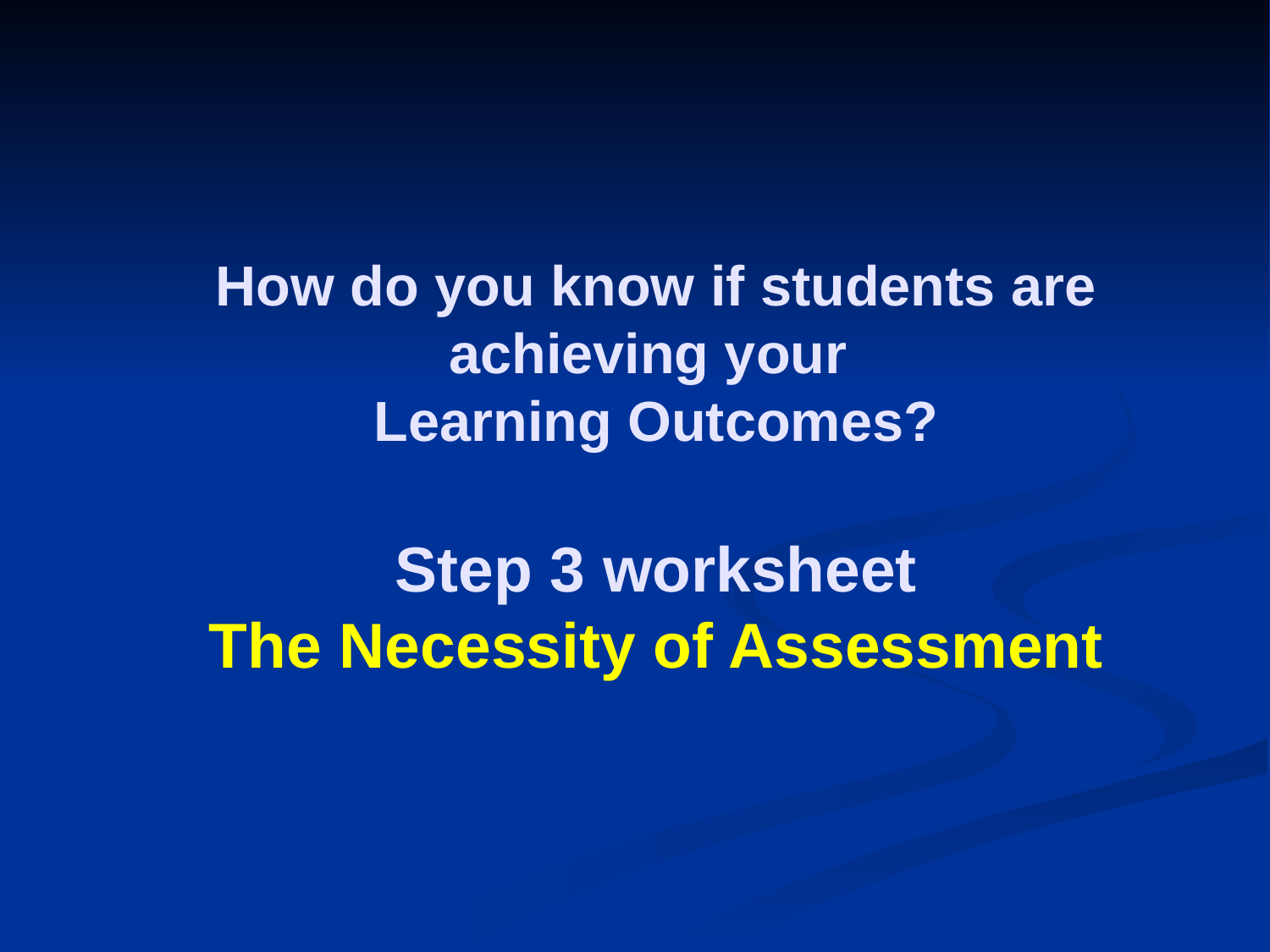

# How do you know if students are achieving your Learning Outcomes? Step 3 worksheet The Necessity of Assessment